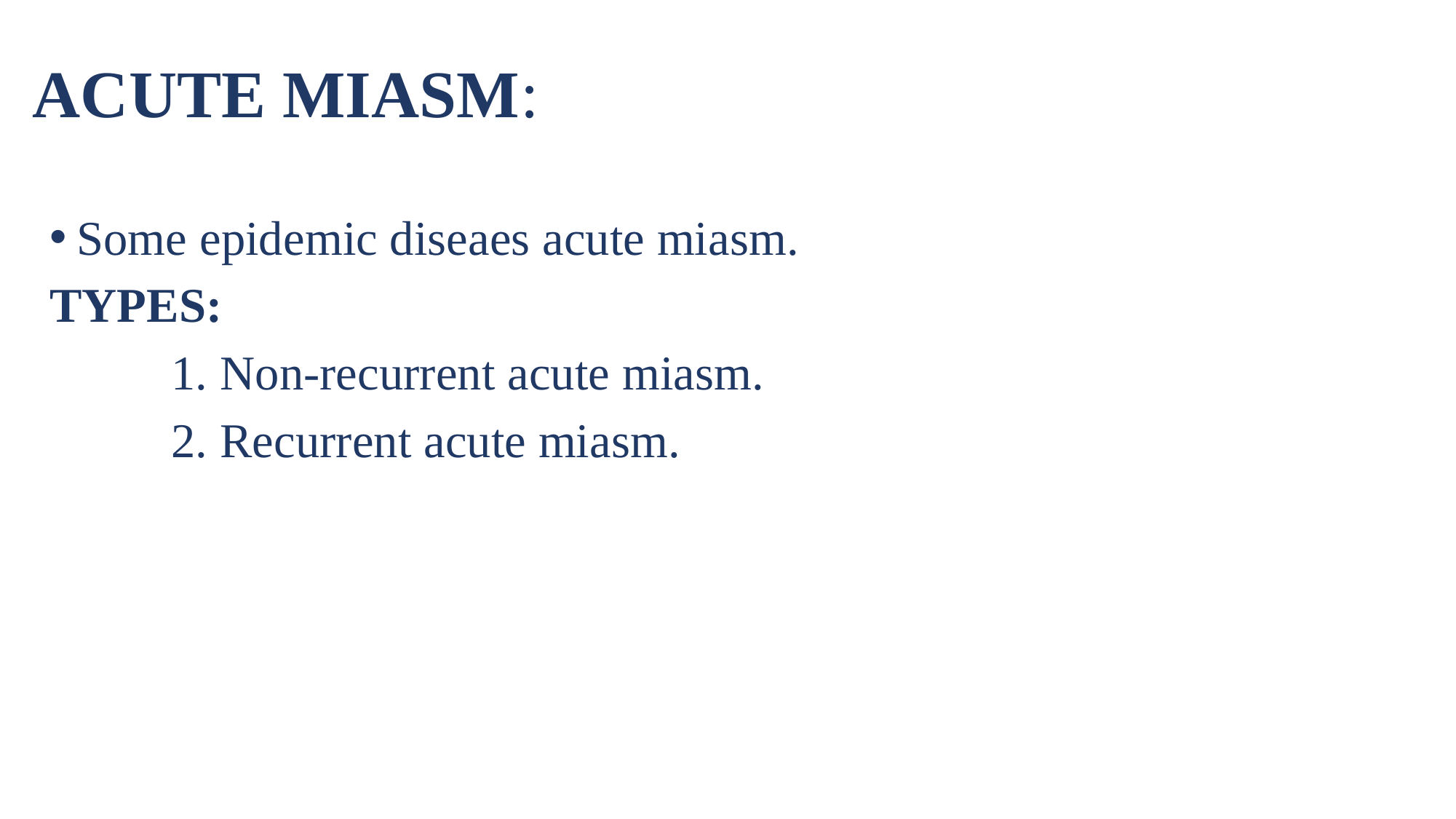

# ACUTE MIASM:
Some epidemic diseaes acute miasm.
TYPES:
          1. Non-recurrent acute miasm.
          2. Recurrent acute miasm.